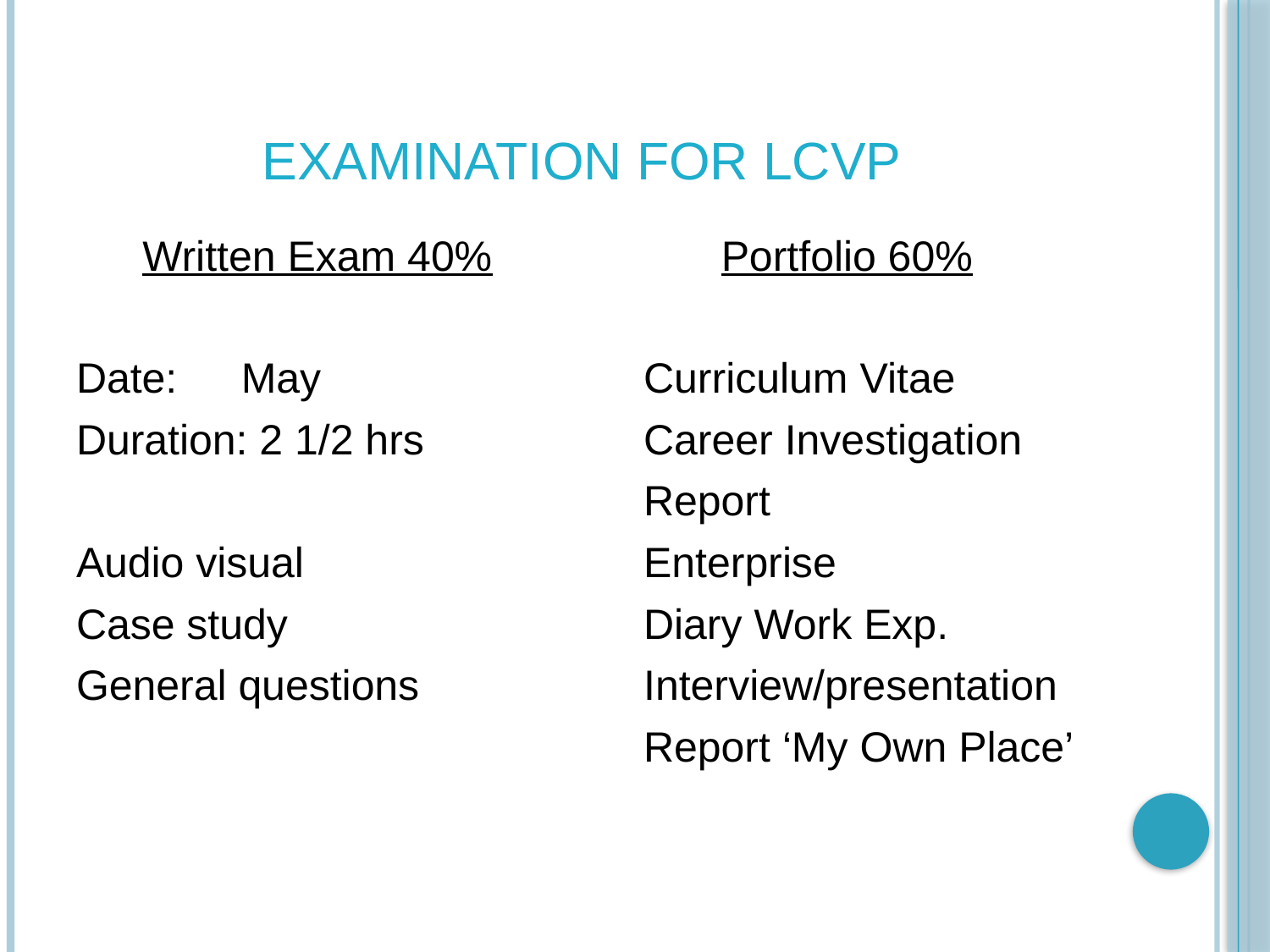

# Examination for LCVP
Written Exam 40%

Date:	May
Duration: 2 1/2 hrs

Audio visual
Case study
General questions
Portfolio 60%

	Curriculum Vitae
	Career Investigation
	Report
	Enterprise
	Diary Work Exp.
	Interview/presentation
	Report ‘My Own Place’